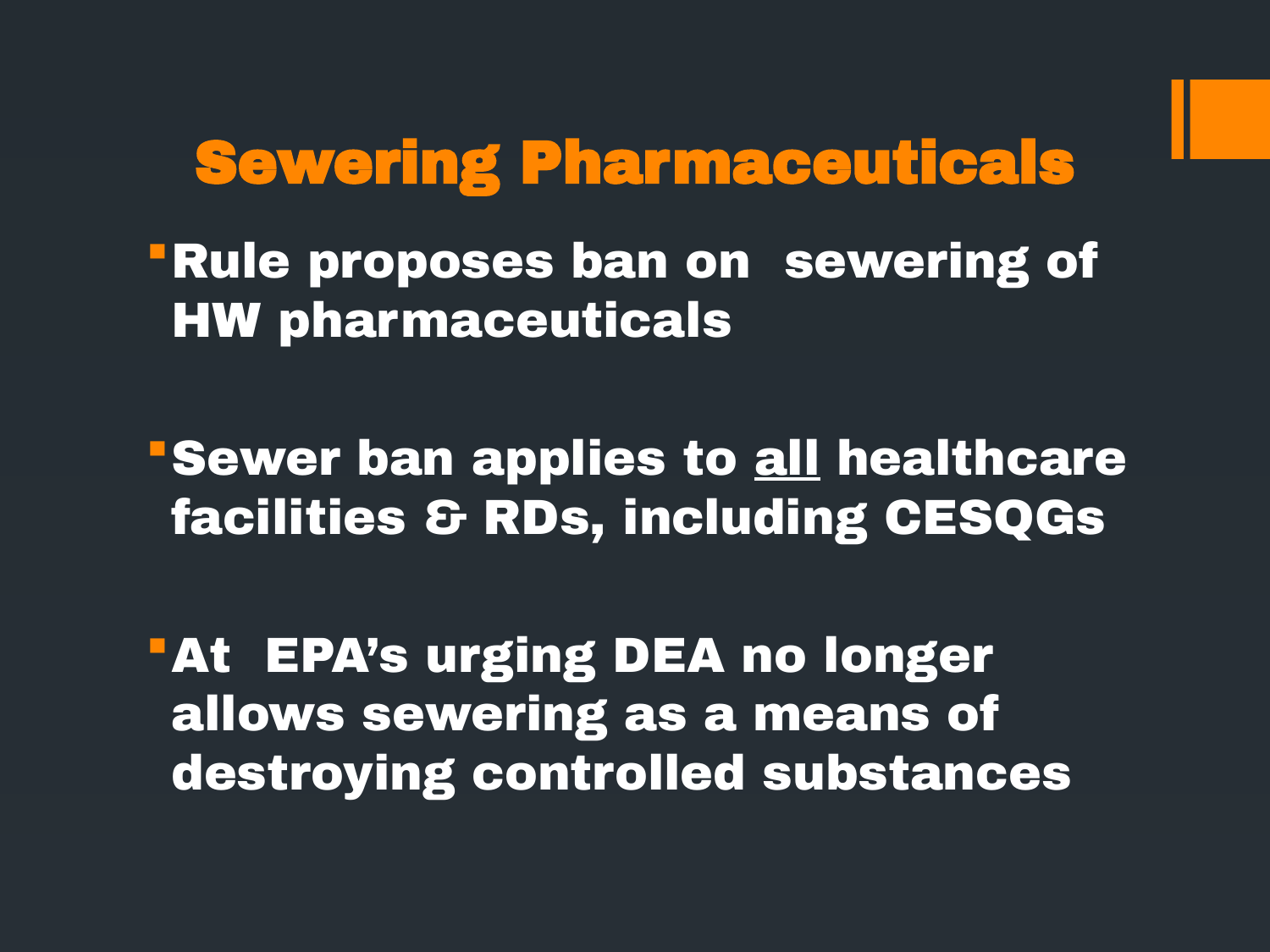

# Sewering Pharmaceuticals
Rule proposes ban on  sewering of HW pharmaceuticals

Sewer ban applies to all healthcare facilities & RDs, including CESQGs

At  EPA’s urging DEA no longer allows sewering as a means of destroying controlled substances